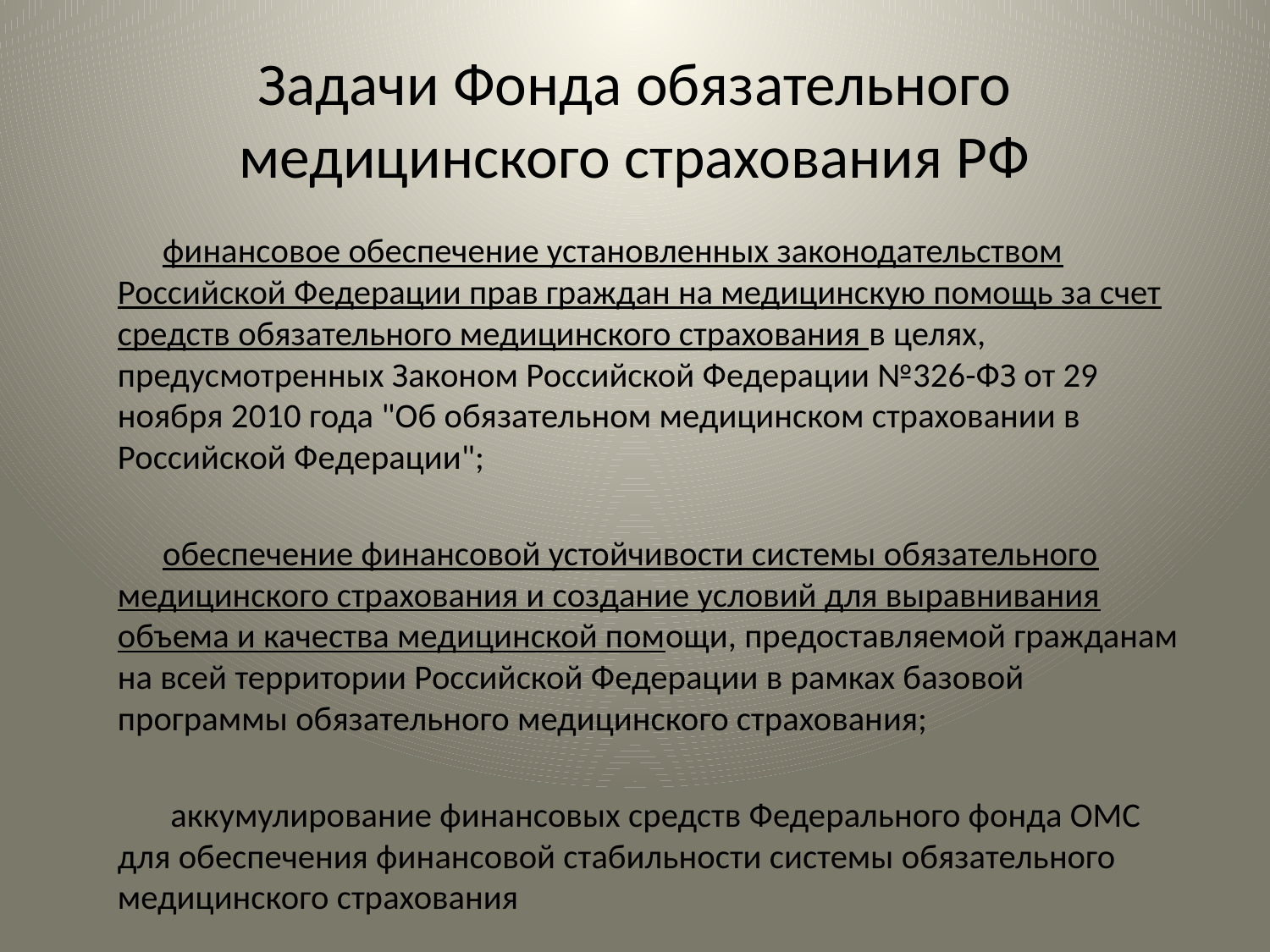

# Задачи Фонда обязательного медицинского страхования РФ
финансовое обеспечение установленных законодательством Российской Федерации прав граждан на медицинскую помощь за счет средств обязательного медицинского страхования в целях, предусмотренных Законом Российской Федерации №326-ФЗ от 29 ноября 2010 года "Об обязательном медицинском страховании в Российской Федерации";

обеспечение финансовой устойчивости системы обязательного медицинского страхования и создание условий для выравнивания объема и качества медицинской помощи, предоставляемой гражданам на всей территории Российской Федерации в рамках базовой программы обязательного медицинского страхования;

 аккумулирование финансовых средств Федерального фонда ОМС для обеспечения финансовой стабильности системы обязательного медицинского страхования